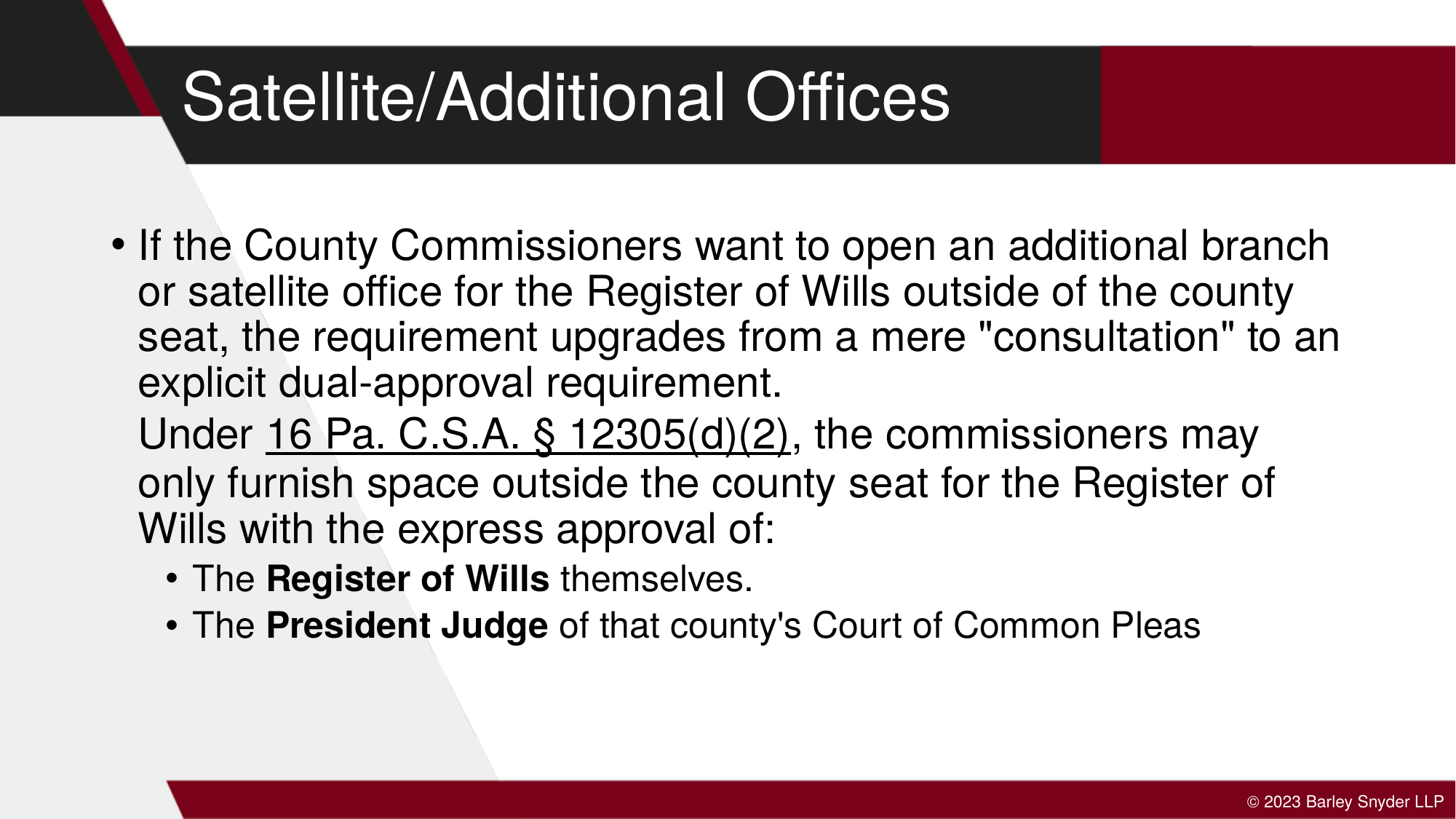

# Satellite/Additional Offices
If the County Commissioners want to open an additional branch or satellite office for the Register of Wills outside of the county seat, the requirement upgrades from a mere "consultation" to an explicit dual-approval requirement.
Under 16 Pa. C.S.A. § 12305(d)(2), the commissioners may only furnish space outside the county seat for the Register of Wills with the express approval of:
The Register of Wills themselves.
The President Judge of that county's Court of Common Pleas